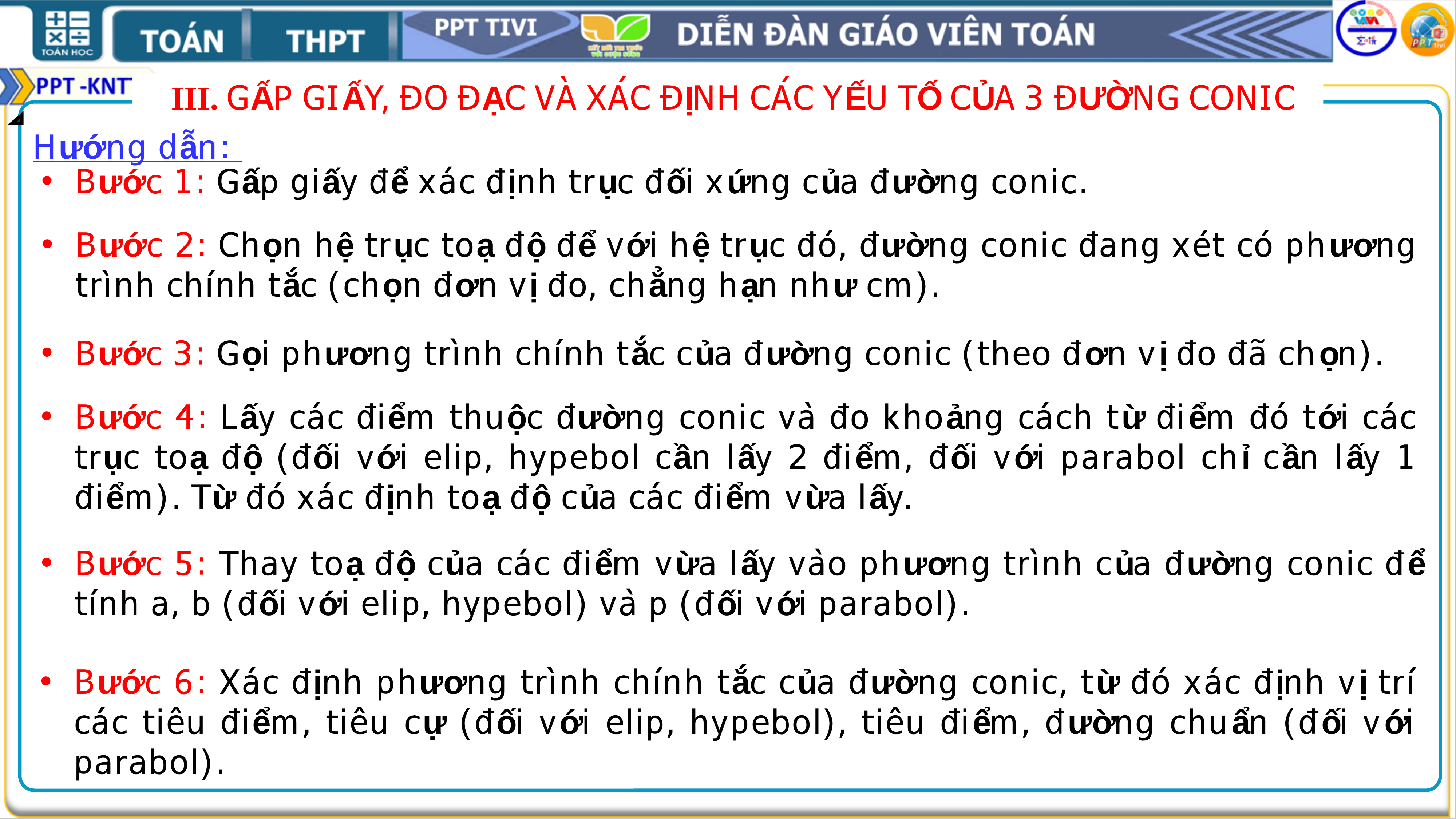

III. GẤP GIẤY, ĐO ĐẠC VÀ XÁC ĐỊNH CÁC YẾU TỐ CỦA 3 ĐƯỜNG CONIC

3
Hướng dẫn:
Bước 1: Gấp giấy để xác định trục đối xứng của đường conic.
Bước 2: Chọn hệ trục toạ độ để với hệ trục đó, đường conic đang xét có phương trình chính tắc (chọn đơn vị đo, chẳng hạn như cm).
Bước 3: Gọi phương trình chính tắc của đường conic (theo đơn vị đo đã chọn).
Bước 4: Lấy các điểm thuộc đường conic và đo khoảng cách từ điểm đó tới các trục toạ độ (đối với elip, hypebol cần lấy 2 điểm, đối với parabol chỉ cần lấy 1 điểm). Từ đó xác định toạ độ của các điểm vừa lấy.
Bước 5: Thay toạ độ của các điểm vừa lấy vào phương trình của đường conic để tính a, b (đối với elip, hypebol) và p (đối với parabol).
Bước 6: Xác định phương trình chính tắc của đường conic, từ đó xác định vị trí các tiêu điểm, tiêu cự (đối với elip, hypebol), tiêu điểm, đường chuẩn (đối với parabol).